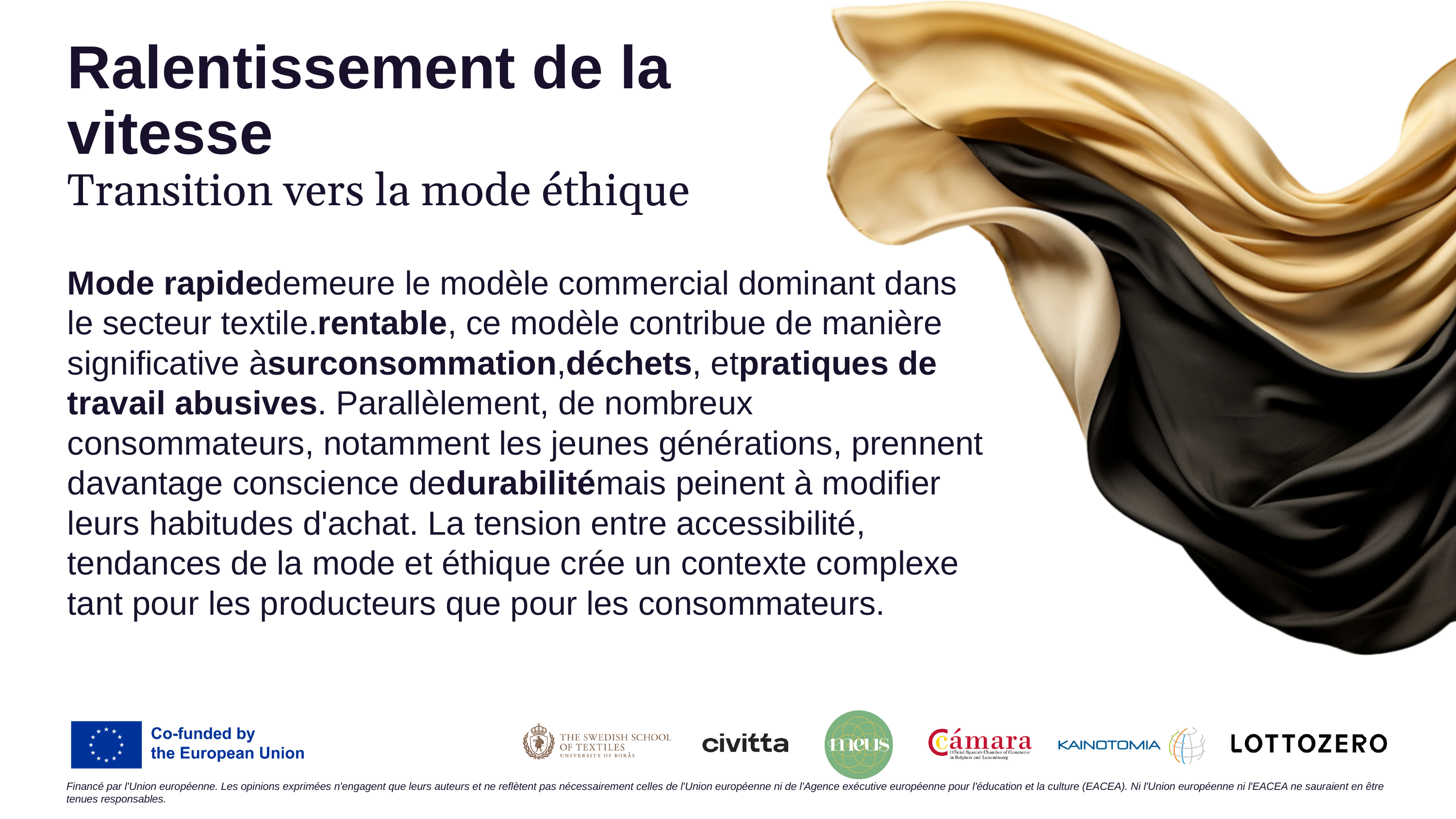

Ralentissement de la vitesse
Transition vers la mode éthique
Mode rapidedemeure le modèle commercial dominant dans le secteur textile.rentable, ce modèle contribue de manière significative àsurconsommation,déchets, etpratiques de travail abusives. Parallèlement, de nombreux consommateurs, notamment les jeunes générations, prennent davantage conscience dedurabilitémais peinent à modifier leurs habitudes d'achat. La tension entre accessibilité, tendances de la mode et éthique crée un contexte complexe tant pour les producteurs que pour les consommateurs.

Financé par l'Union européenne. Les opinions exprimées n'engagent que leurs auteurs et ne reflètent pas nécessairement celles de l'Union européenne ni de l'Agence exécutive européenne pour l'éducation et la culture (EACEA). Ni l'Union européenne ni l'EACEA ne sauraient en être tenues responsables.